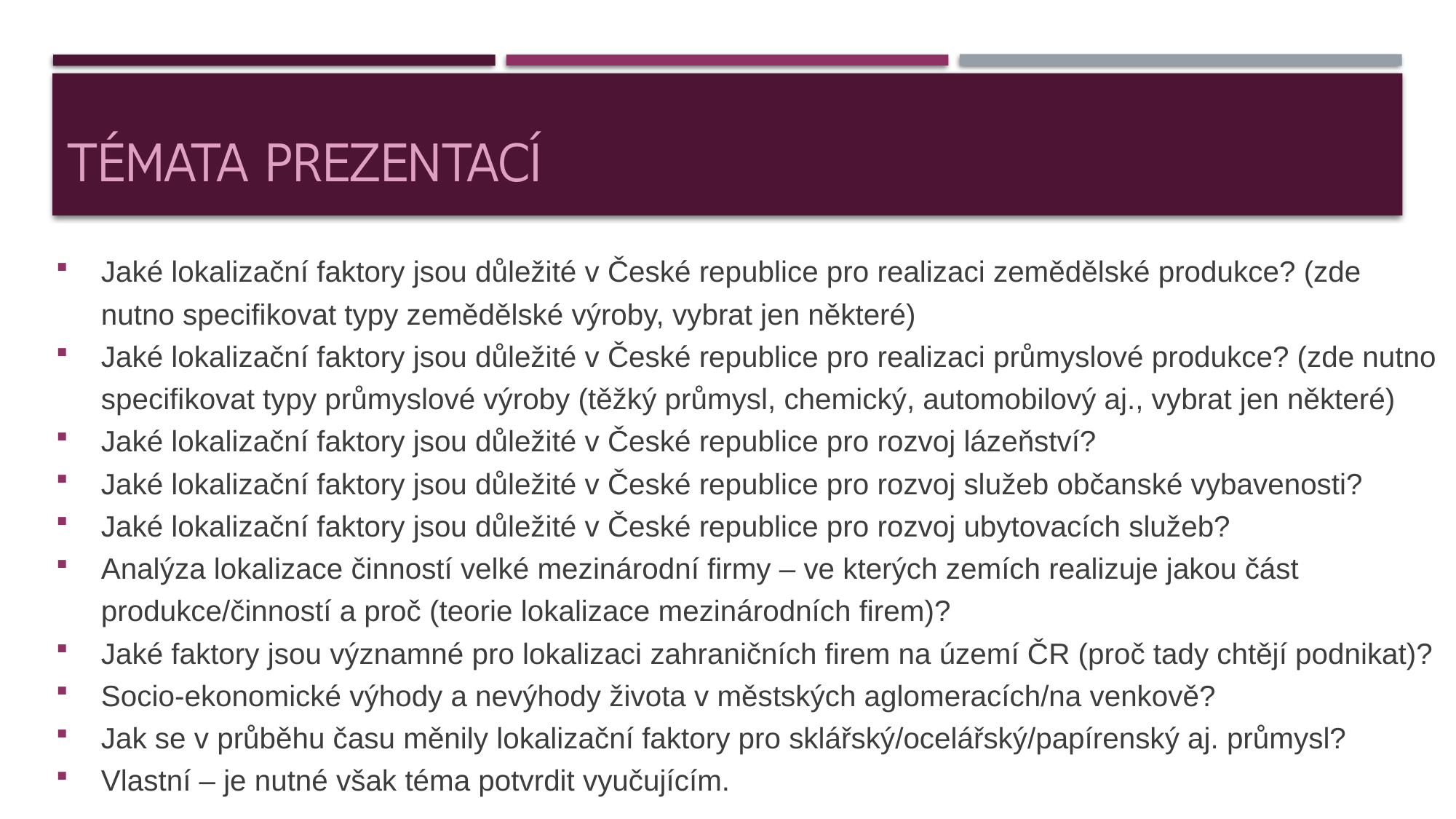

# Témata prezentací
Jaké lokalizační faktory jsou důležité v České republice pro realizaci zemědělské produkce? (zde nutno specifikovat typy zemědělské výroby, vybrat jen některé)
Jaké lokalizační faktory jsou důležité v České republice pro realizaci průmyslové produkce? (zde nutno specifikovat typy průmyslové výroby (těžký průmysl, chemický, automobilový aj., vybrat jen některé)
Jaké lokalizační faktory jsou důležité v České republice pro rozvoj lázeňství?
Jaké lokalizační faktory jsou důležité v České republice pro rozvoj služeb občanské vybavenosti?
Jaké lokalizační faktory jsou důležité v České republice pro rozvoj ubytovacích služeb?
Analýza lokalizace činností velké mezinárodní firmy – ve kterých zemích realizuje jakou část produkce/činností a proč (teorie lokalizace mezinárodních firem)?
Jaké faktory jsou významné pro lokalizaci zahraničních firem na území ČR (proč tady chtějí podnikat)?
Socio-ekonomické výhody a nevýhody života v městských aglomeracích/na venkově?
Jak se v průběhu času měnily lokalizační faktory pro sklářský/ocelářský/papírenský aj. průmysl?
Vlastní – je nutné však téma potvrdit vyučujícím.